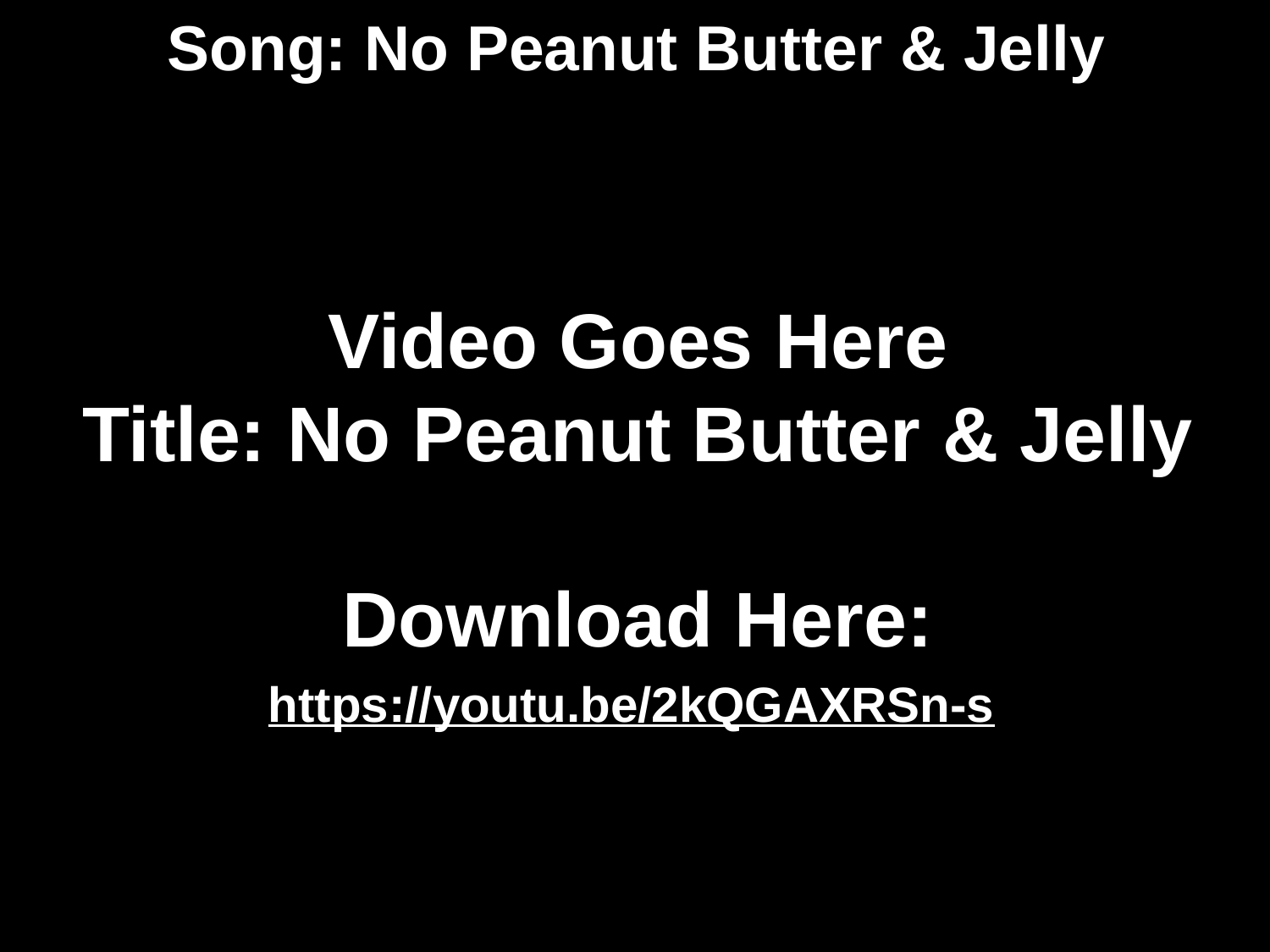

# Song: No Peanut Butter & Jelly

Video Goes Here
Title: No Peanut Butter & Jelly
Download Here:
https://youtu.be/2kQGAXRSn-s